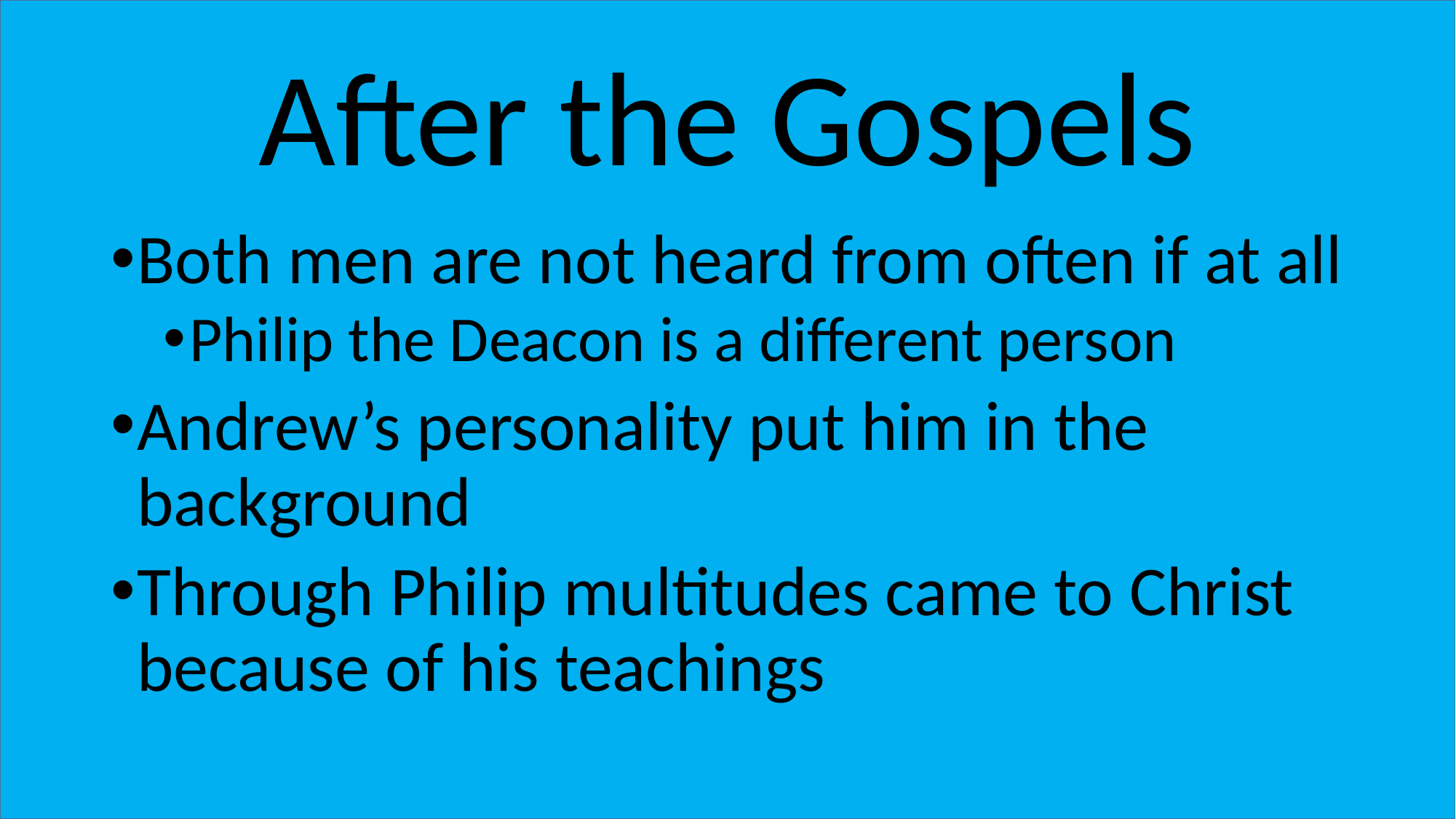

# After the Gospels
Both men are not heard from often if at all
Philip the Deacon is a different person
Andrew’s personality put him in the background
Through Philip multitudes came to Christ because of his teachings